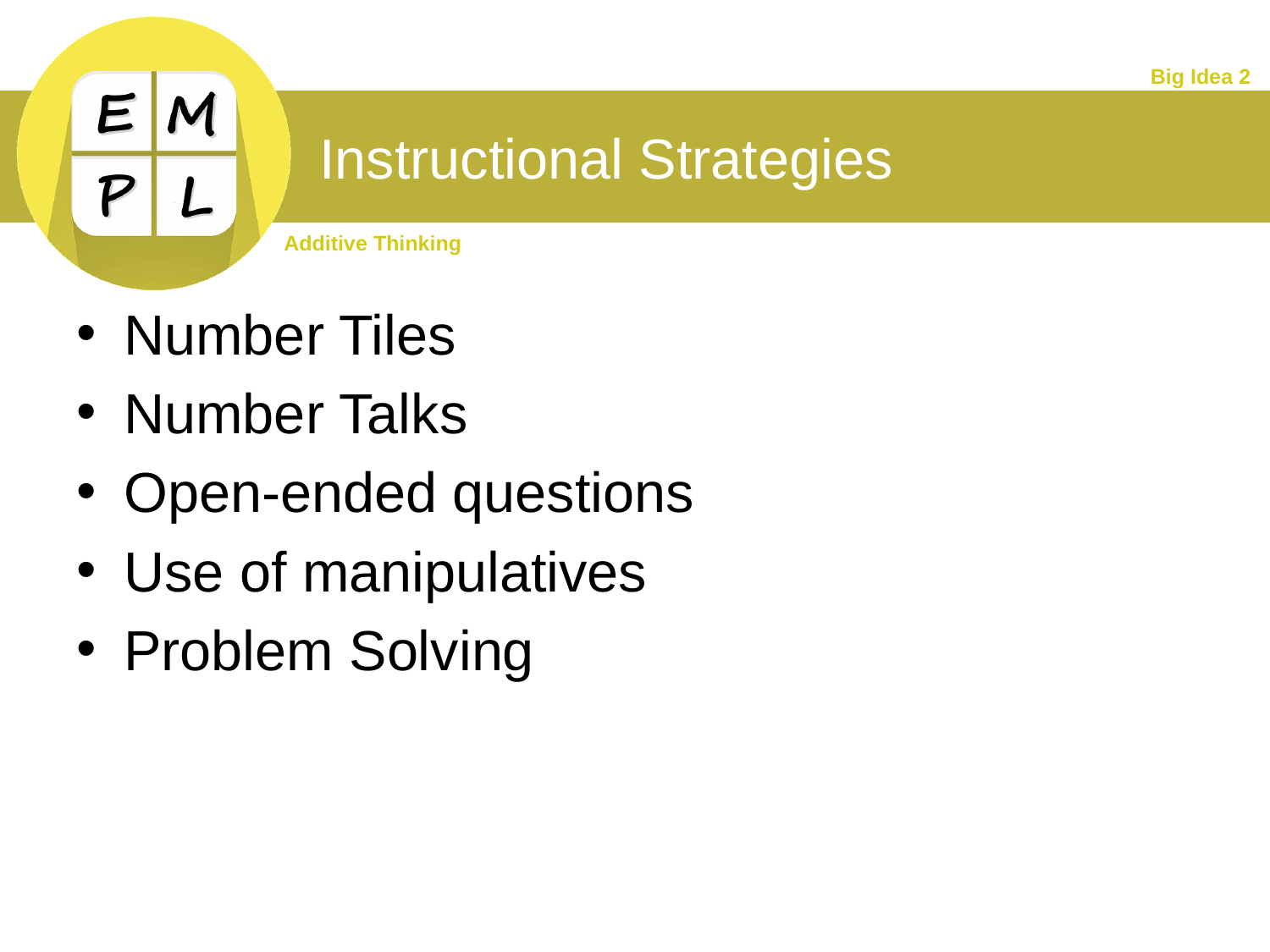

# Instructional Strategies
Number Tiles
Number Talks
Open-ended questions
Use of manipulatives
Problem Solving